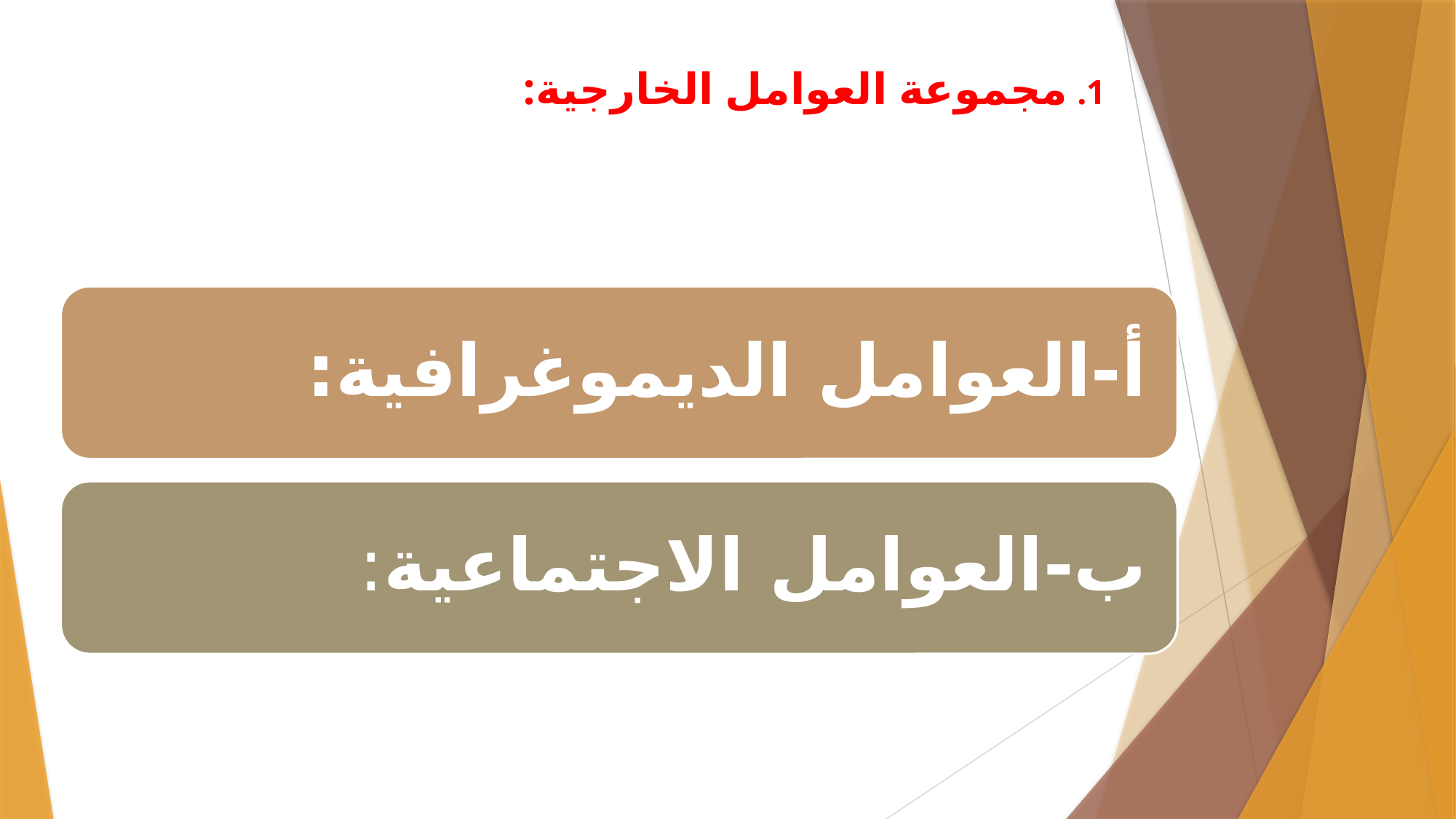

# 1. مجموعة العوامل الخارجية:
أ-العوامل الديموغرافية:
ب-العوامل الاجتماعية: